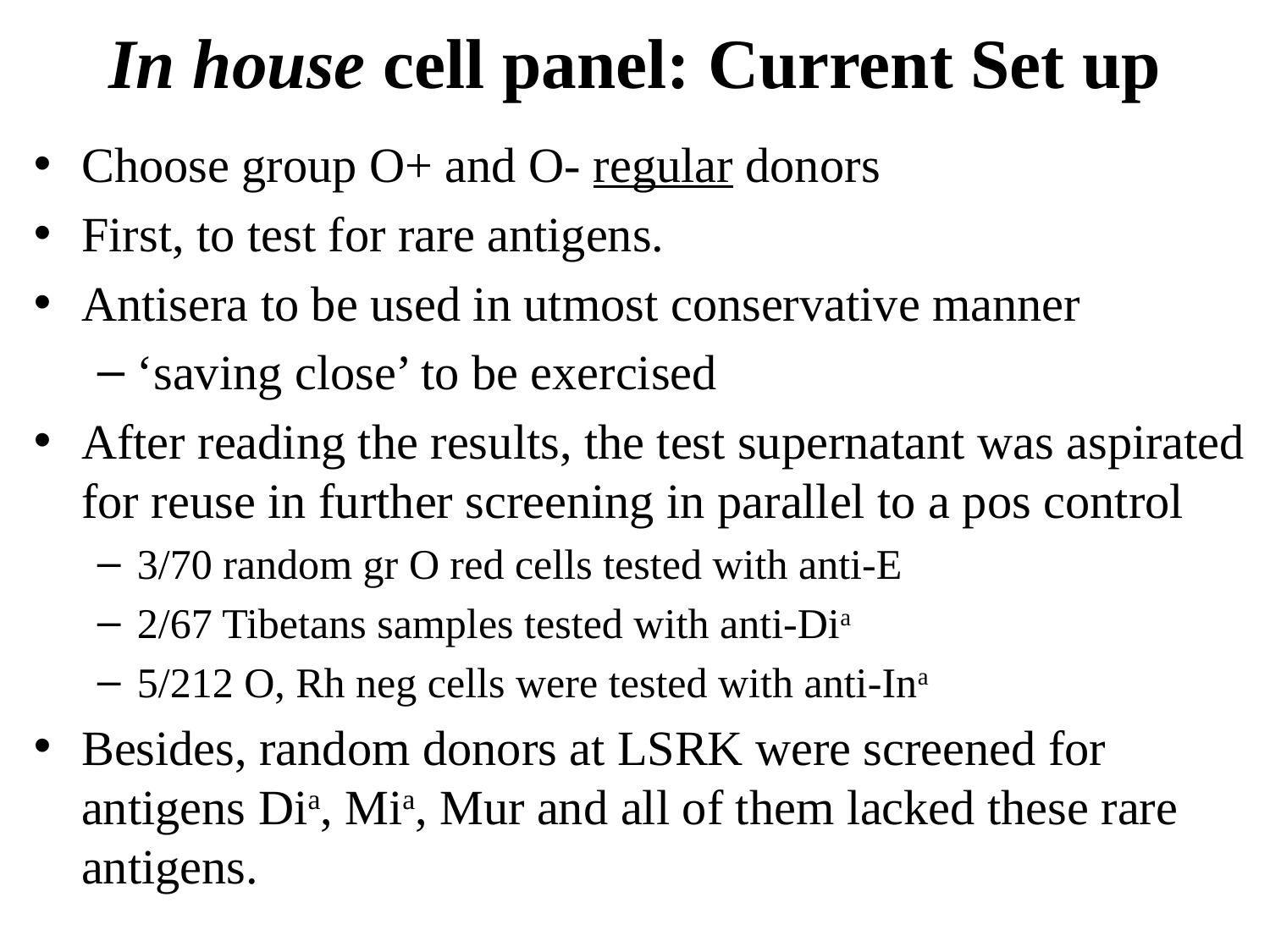

# In house cell panel: Current Set up
Choose group O+ and O- regular donors
First, to test for rare antigens.
Antisera to be used in utmost conservative manner
‘saving close’ to be exercised
After reading the results, the test supernatant was aspirated for reuse in further screening in parallel to a pos control
3/70 random gr O red cells tested with anti-E
2/67 Tibetans samples tested with anti-Dia
5/212 O, Rh neg cells were tested with anti-Ina
Besides, random donors at LSRK were screened for antigens Dia, Mia, Mur and all of them lacked these rare antigens.